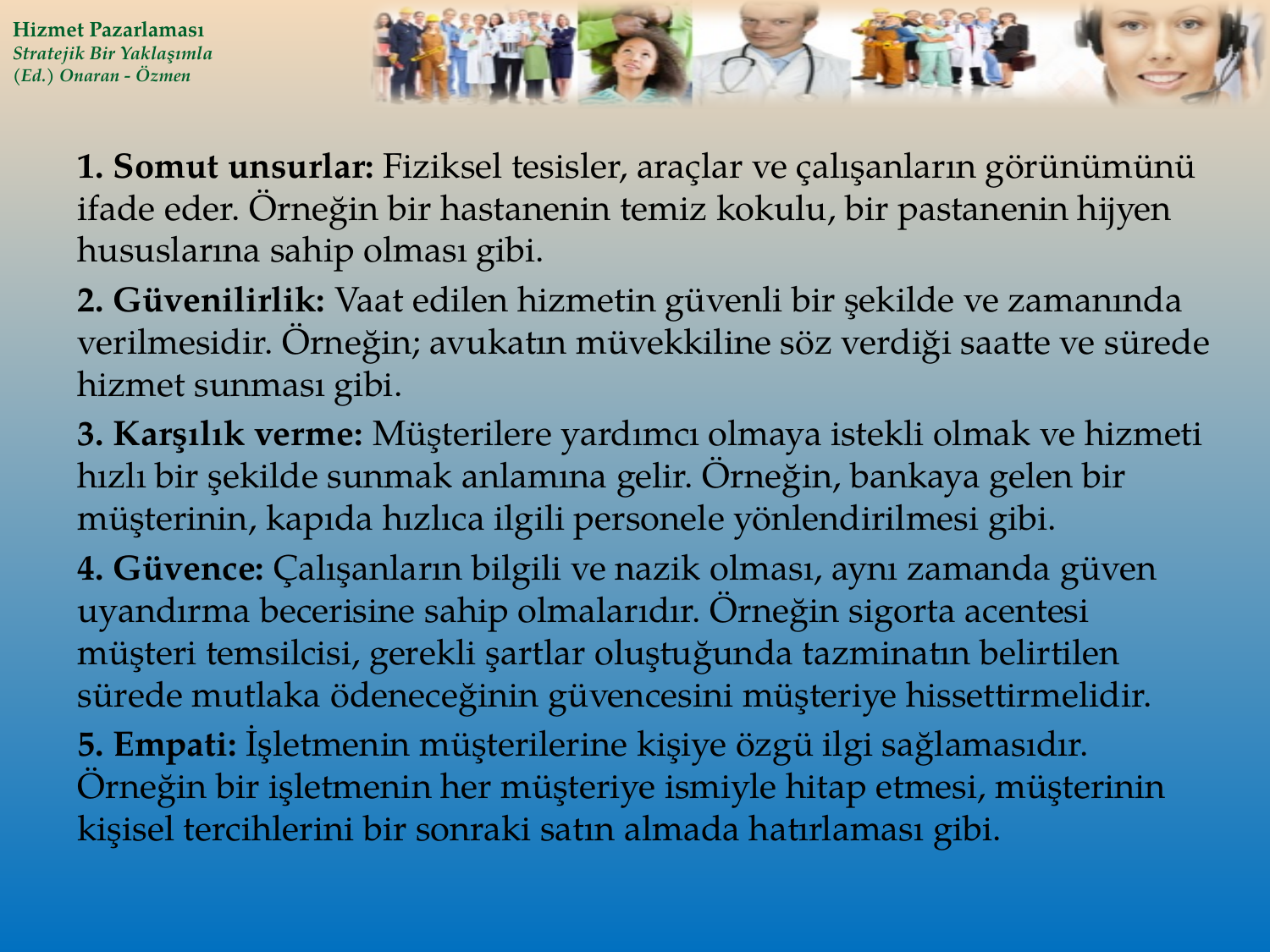

1. Somut unsurlar: Fiziksel tesisler, araçlar ve çalışanların görünümünü ifade eder. Örneğin bir hastanenin temiz kokulu, bir pastanenin hijyen hususlarına sahip olması gibi.
2. Güvenilirlik: Vaat edilen hizmetin güvenli bir şekilde ve zamanında verilmesidir. Örneğin; avukatın müvekkiline söz verdiği saatte ve sürede hizmet sunması gibi.
3. Karşılık verme: Müşterilere yardımcı olmaya istekli olmak ve hizmeti hızlı bir şekilde sunmak anlamına gelir. Örneğin, bankaya gelen bir müşterinin, kapıda hızlıca ilgili personele yönlendirilmesi gibi.
4. Güvence: Çalışanların bilgili ve nazik olması, aynı zamanda güven uyandırma becerisine sahip olmalarıdır. Örneğin sigorta acentesi müşteri temsilcisi, gerekli şartlar oluştuğunda tazminatın belirtilen sürede mutlaka ödeneceğinin güvencesini müşteriye hissettirmelidir.
5. Empati: İşletmenin müşterilerine kişiye özgü ilgi sağlamasıdır. Örneğin bir işletmenin her müşteriye ismiyle hitap etmesi, müşterinin kişisel tercihlerini bir sonraki satın almada hatırlaması gibi.